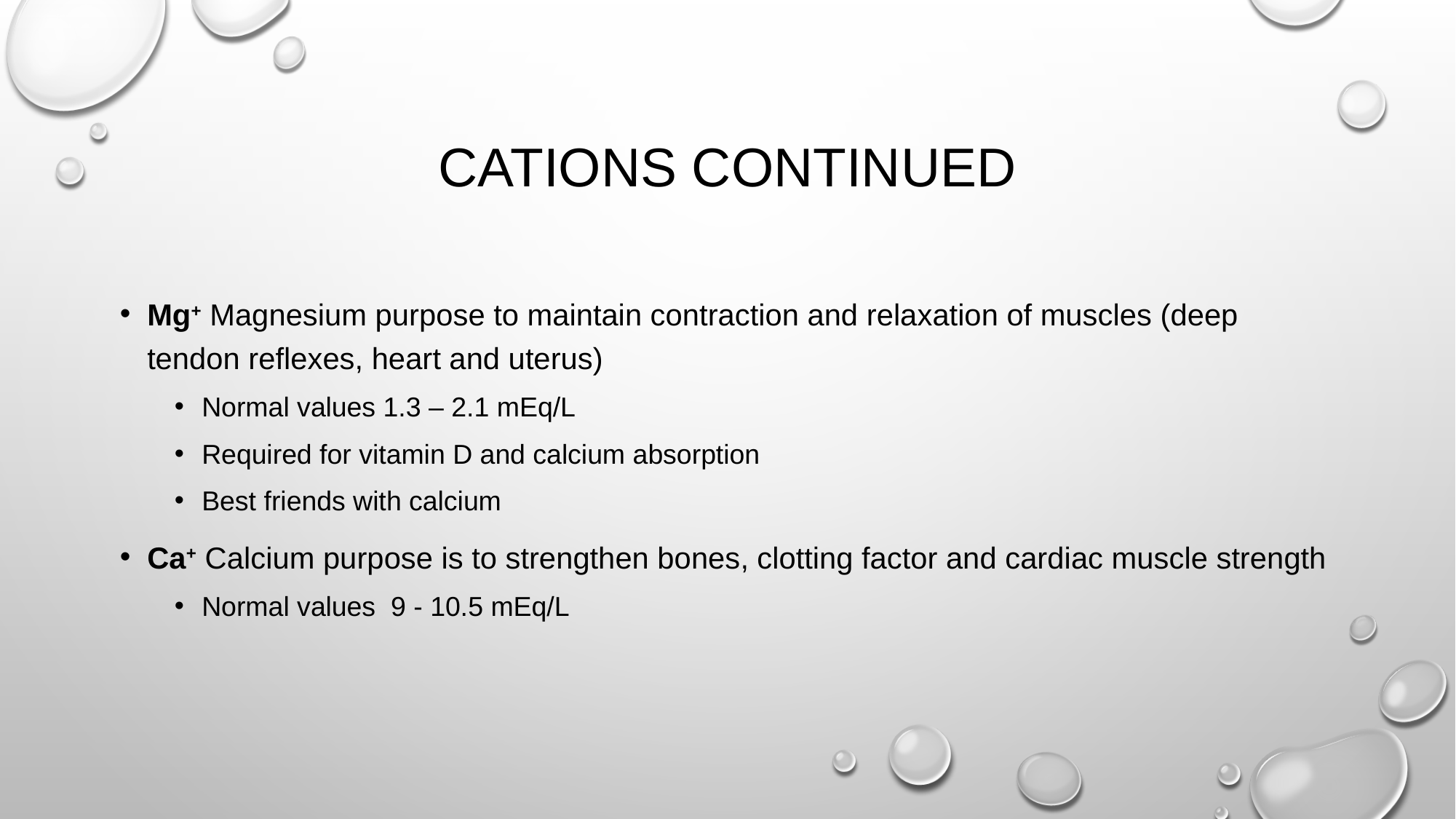

# Cations continued
Mg+ Magnesium purpose to maintain contraction and relaxation of muscles (deep tendon reflexes, heart and uterus)
Normal values 1.3 – 2.1 mEq/L
Required for vitamin D and calcium absorption
Best friends with calcium
Ca+ Calcium purpose is to strengthen bones, clotting factor and cardiac muscle strength
Normal values  9 - 10.5 mEq/L